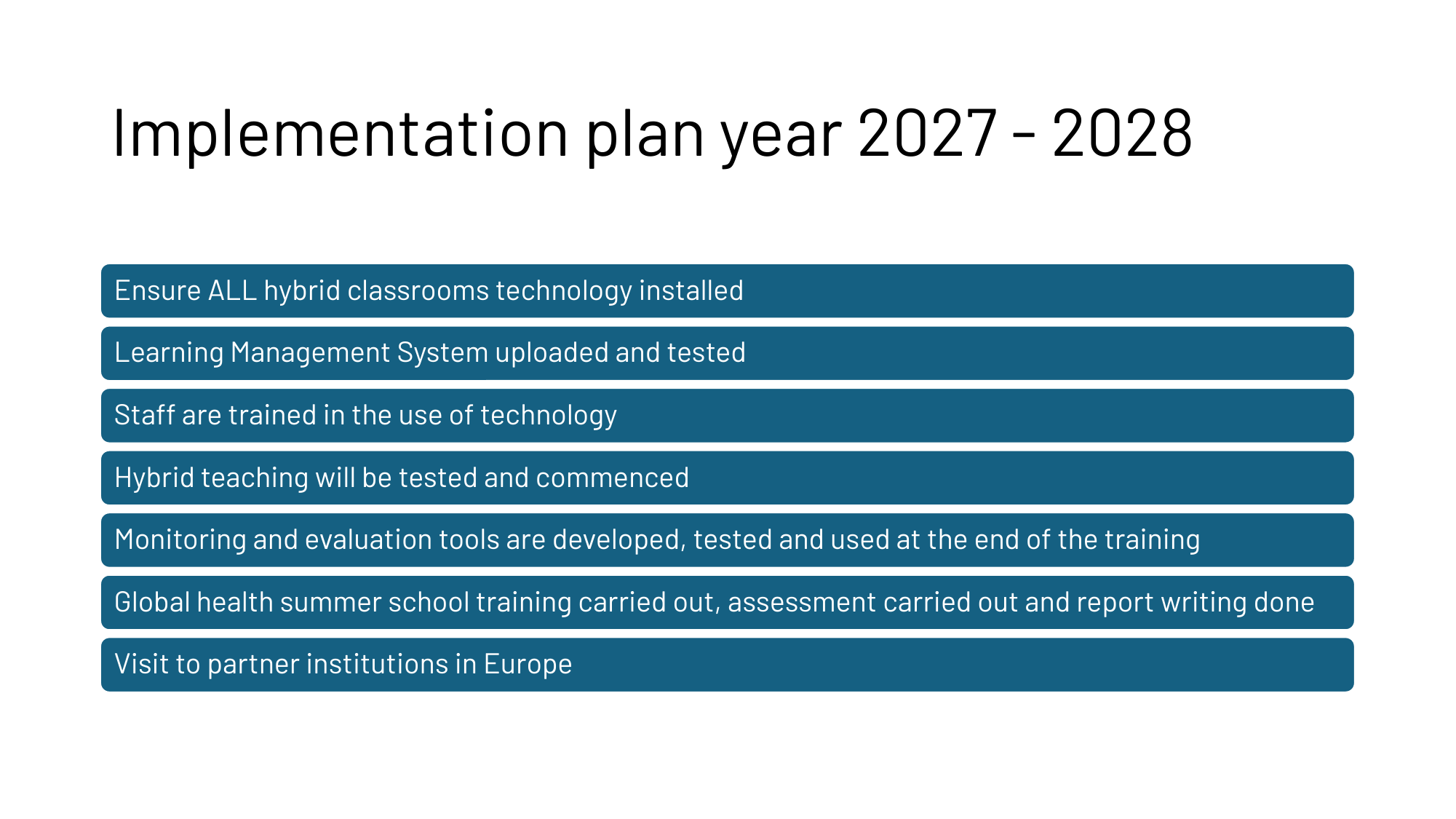

# Implementation plan year 2027 - 2028
Ensure ALL hybrid classrooms technology installed
Learning Management System uploaded and tested
Staff are trained in the use of technology
Hybrid teaching will be tested and commenced
Monitoring and evaluation tools are developed, tested and used at the end of the training
Global health summer school training carried out, assessment carried out and report writing done
Visit to partner institutions in Europe